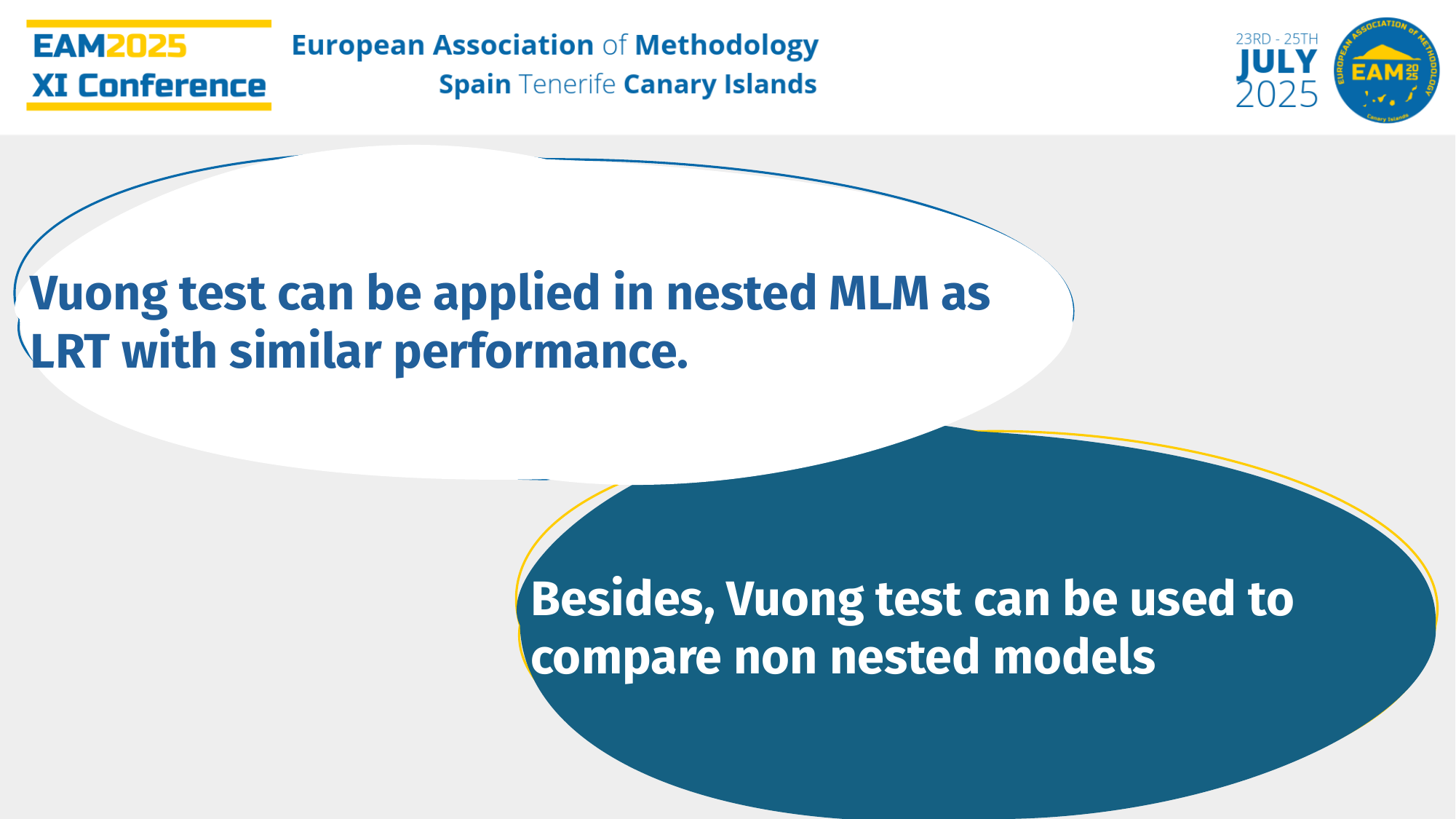

Vuong test can be applied in nested MLM as LRT with similar performance.
Besides, Vuong test can be used to compare non nested models